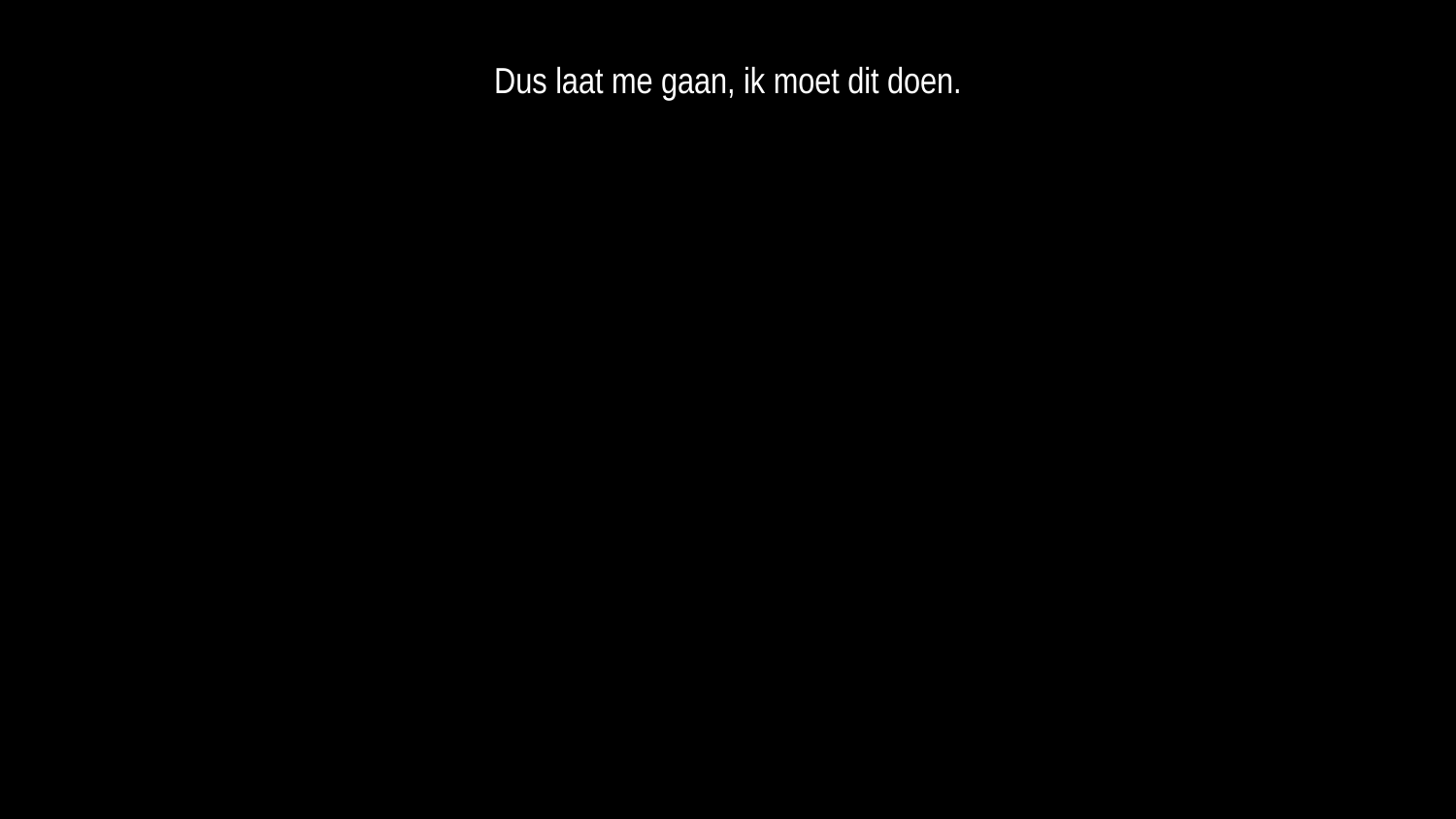

Dus laat me gaan, ik moet dit doen.